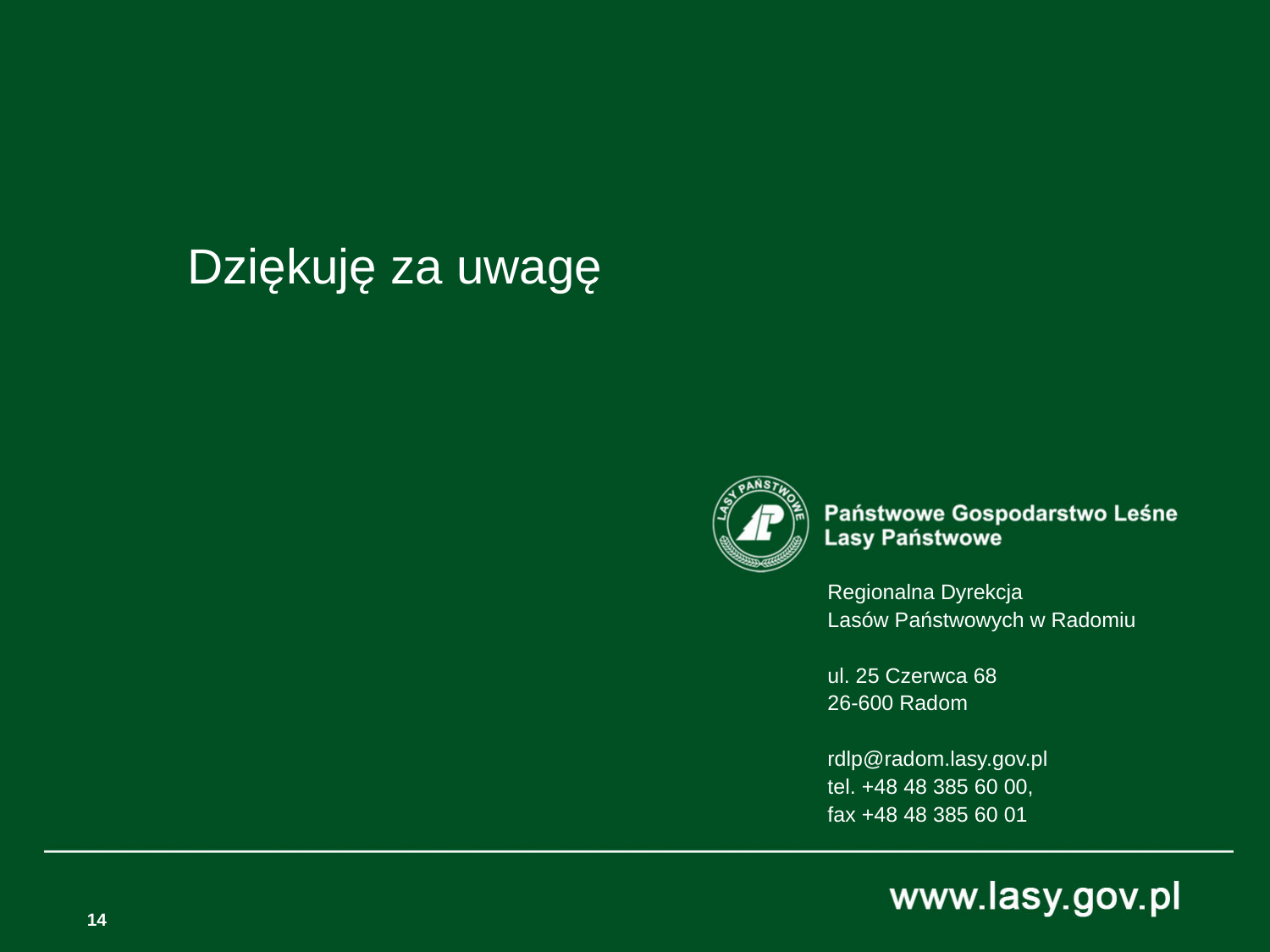

Dziękuję za uwagę
# Regionalna Dyrekcja Lasów Państwowych w Radomiu ul. 25 Czerwca 68 26-600 Radom rdlp@radom.lasy.gov.pl tel. +48 48 385 60 00, fax +48 48 385 60 01